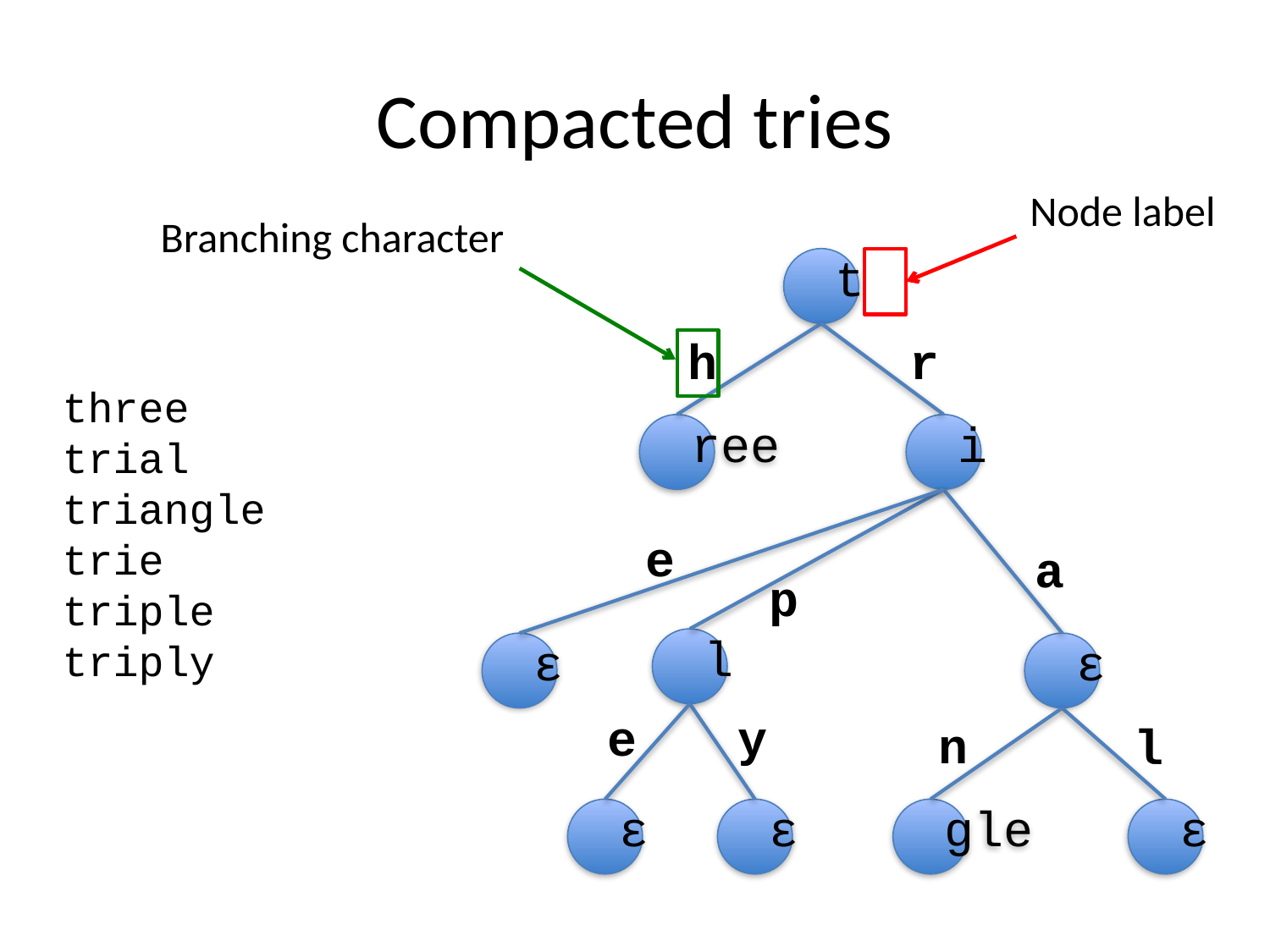

# Compacted tries
Node label

Branching character

t
h
r
three
trial
triangle
trie
triple
triply
ree
i
e
a
p
l
ε
ε
e
y
n
l
ε
ε
gle
ε